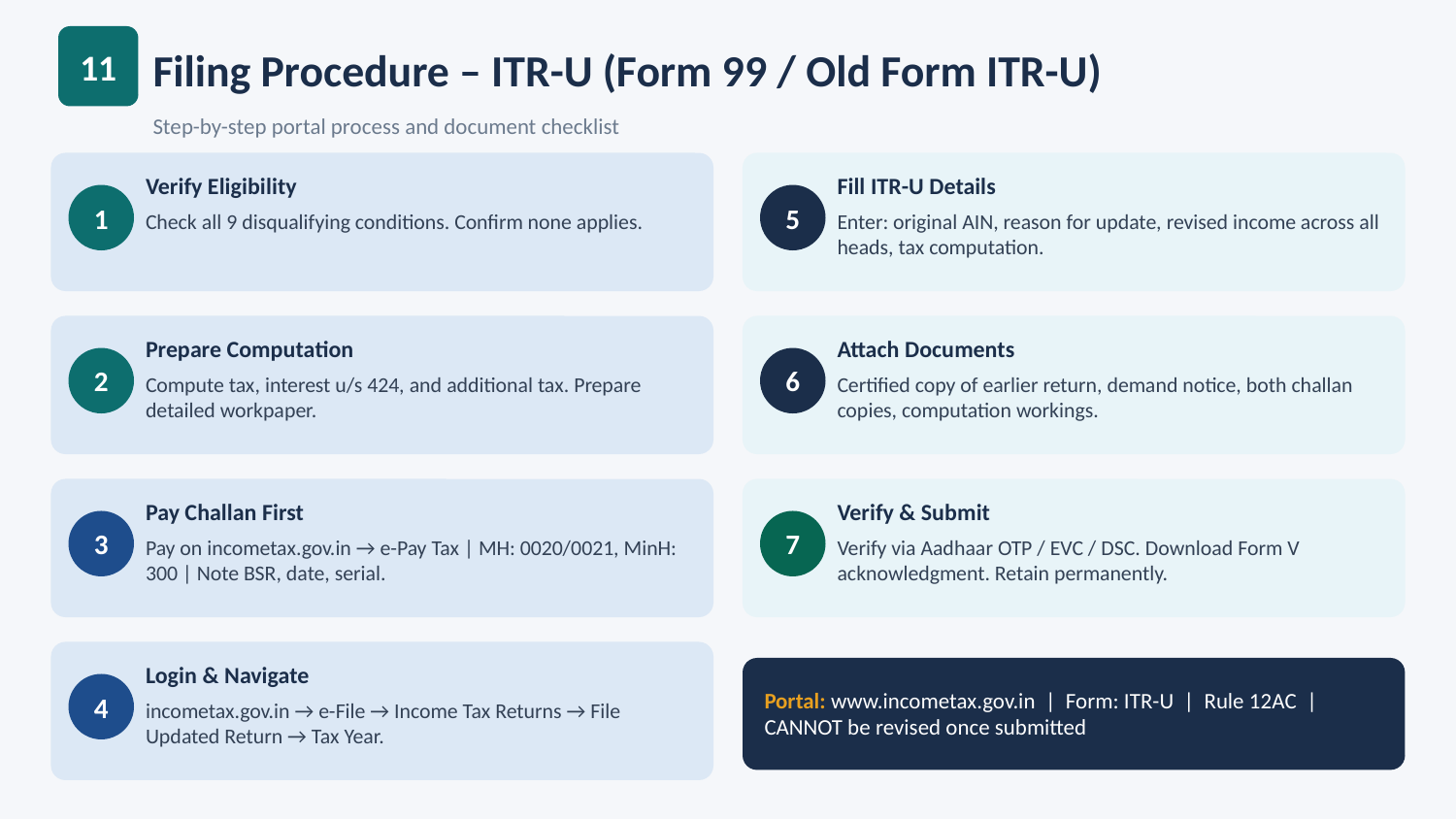

11
Filing Procedure – ITR-U (Form 99 / Old Form ITR-U)
Step-by-step portal process and document checklist

Verify Eligibility
Fill ITR-U Details

1

5
Check all 9 disqualifying conditions. Confirm none applies.
Enter: original AIN, reason for update, revised income across all heads, tax computation.

Prepare Computation
Attach Documents

2

6
Compute tax, interest u/s 424, and additional tax. Prepare detailed workpaper.
Certified copy of earlier return, demand notice, both challan copies, computation workings.

Pay Challan First
Verify & Submit

3

7
Pay on incometax.gov.in → e-Pay Tax | MH: 0020/0021, MinH: 300 | Note BSR, date, serial.
Verify via Aadhaar OTP / EVC / DSC. Download Form V acknowledgment. Retain permanently.

Login & Navigate

Portal: www.incometax.gov.in  |  Form: ITR-U  |  Rule 12AC  |  CANNOT be revised once submitted

4
incometax.gov.in → e-File → Income Tax Returns → File Updated Return → Tax Year.